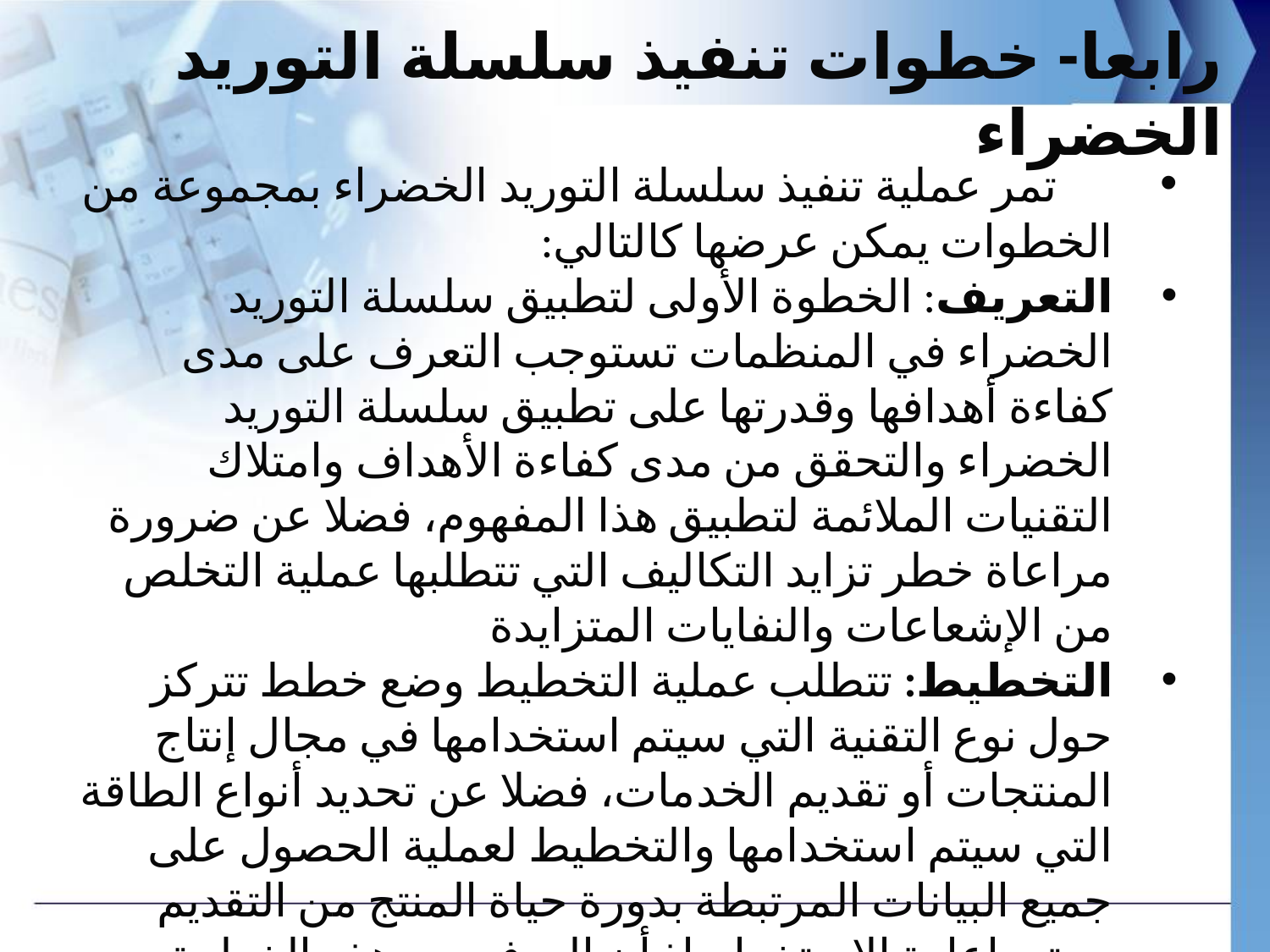

رابعا- خطوات تنفيذ سلسلة التوريد الخضراء
     تمر عملية تنفيذ سلسلة التوريد الخضراء بمجموعة من الخطوات يمكن عرضها كالتالي:
التعريف: الخطوة الأولى لتطبيق سلسلة التوريد الخضراء في المنظمات تستوجب التعرف على مدى كفاءة أهدافها وقدرتها على تطبيق سلسلة التوريد الخضراء والتحقق من مدى كفاءة الأهداف وامتلاك التقنيات الملائمة لتطبيق هذا المفهوم، فضلا عن ضرورة مراعاة خطر تزايد التكاليف التي تتطلبها عملية التخلص من الإشعاعات والنفايات المتزايدة
التخطيط: تتطلب عملية التخطيط وضع خطط تتركز حول نوع التقنية التي سيتم استخدامها في مجال إنتاج المنتجات أو تقديم الخدمات، فضلا عن تحديد أنواع الطاقة التي سيتم استخدامها والتخطيط لعملية الحصول على جميع البيانات المرتبطة بدورة حياة المنتج من التقديم وحتى إعادة الاستخدام إذ أن الهدف من هذه الخطوة بأكملها هو تقليل الآثار السلبية المترتبة على عملية الإنتاج